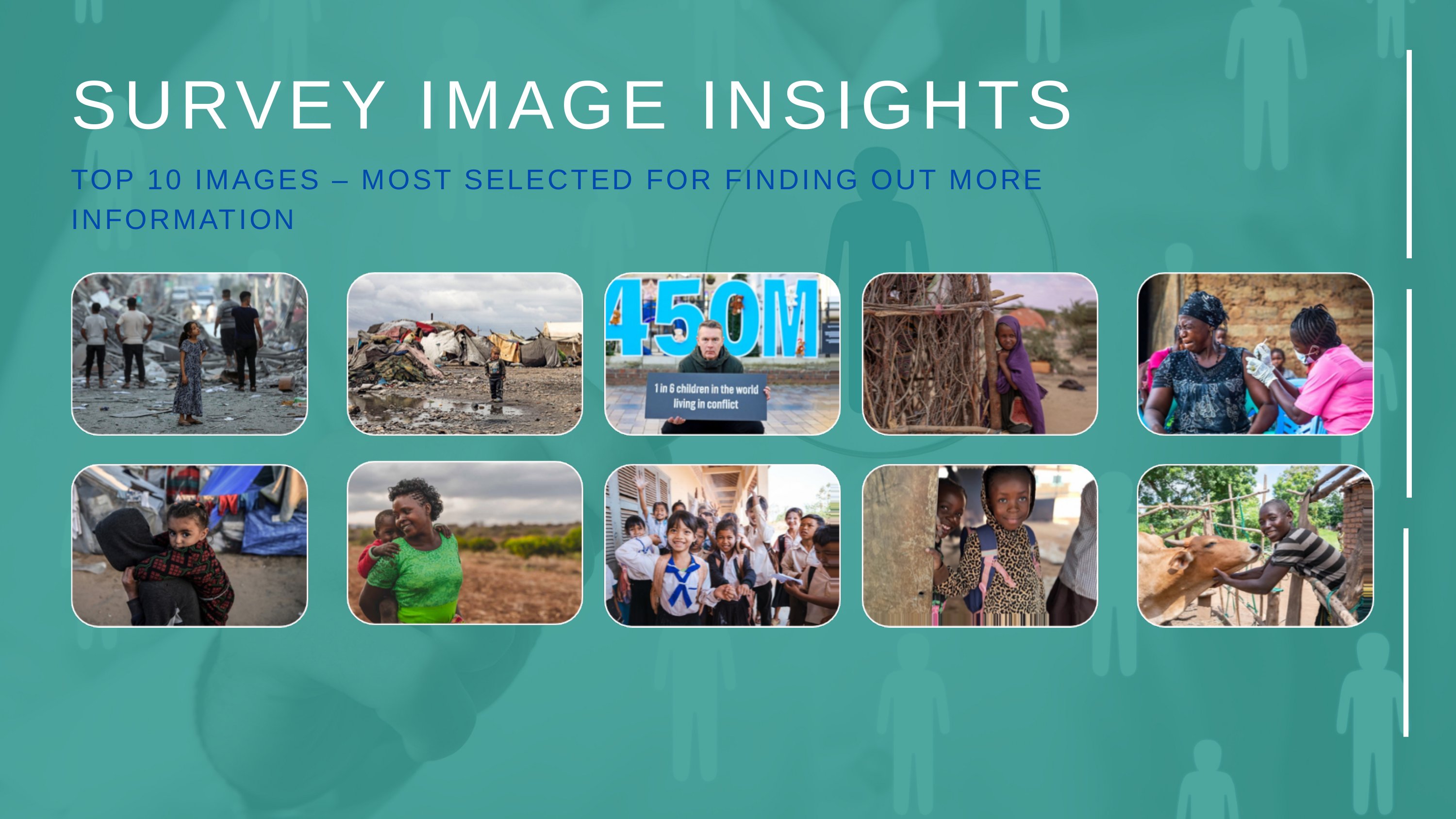

SURVEY IMAGE INSIGHTS
TOP 10 IMAGES – MOST SELECTED FOR FINDING OUT MORE INFORMATION